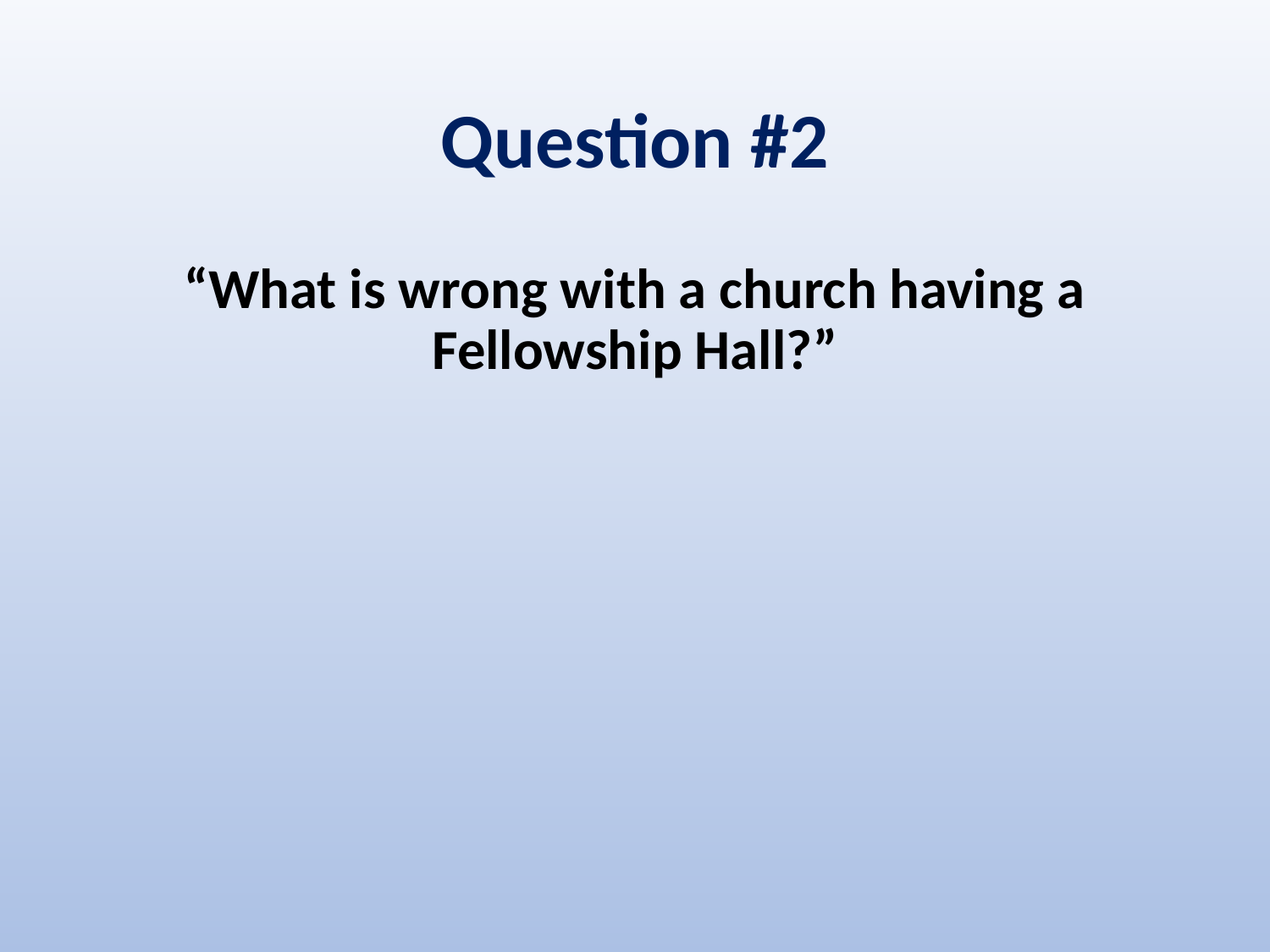

# Question #2
“What is wrong with a church having a Fellowship Hall?”